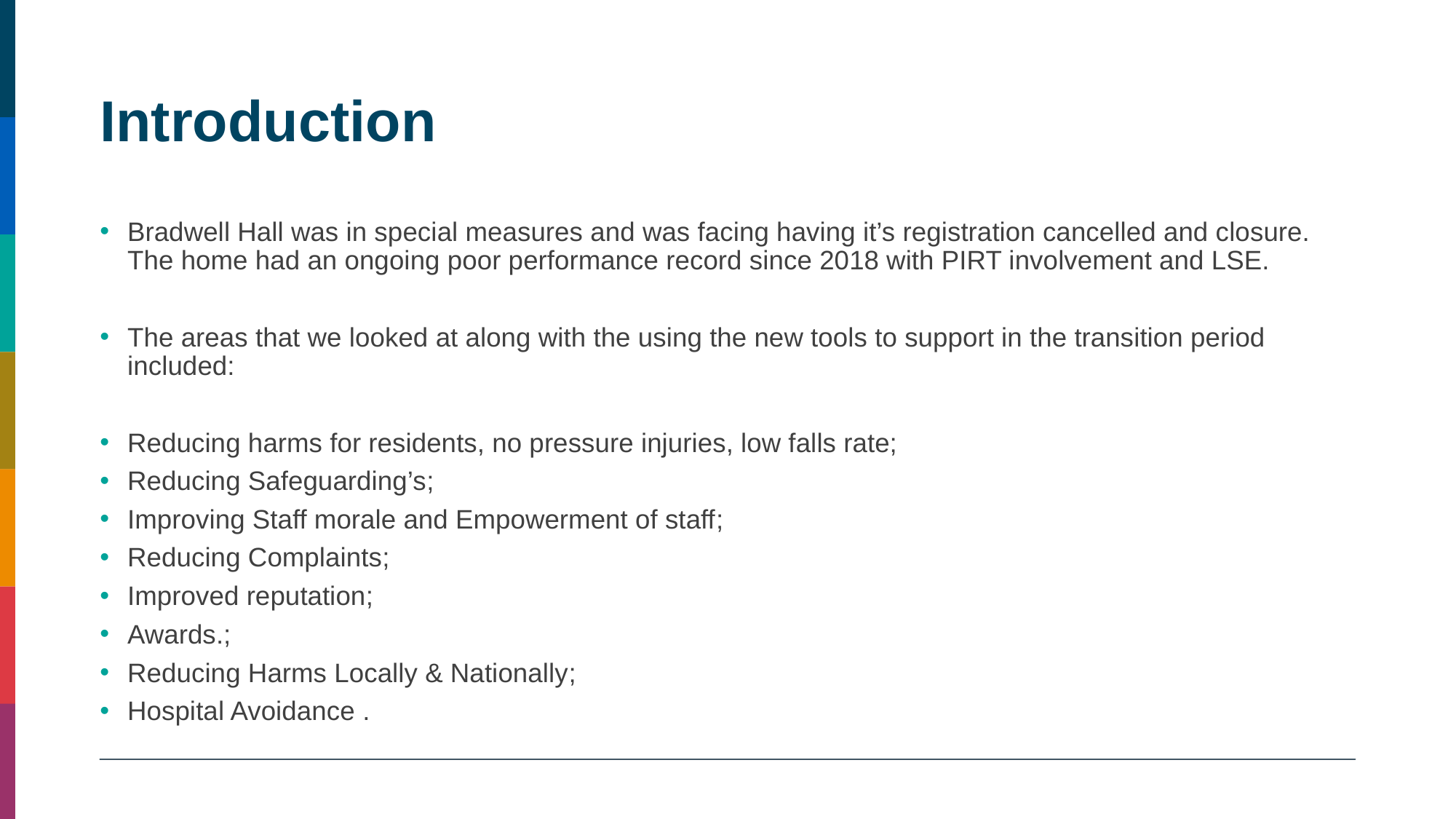

# Introduction
Bradwell Hall was in special measures and was facing having it’s registration cancelled and closure. The home had an ongoing poor performance record since 2018 with PIRT involvement and LSE.

The areas that we looked at along with the using the new tools to support in the transition period included:

Reducing harms for residents, no pressure injuries, low falls rate;
Reducing Safeguarding’s​;
Improving Staff morale and Empowerment of staff​;
Reducing Complaints​;
Improved reputation​;
Awards.;
Reducing Harms Locally & Nationally​;
Hospital Avoidance ​.